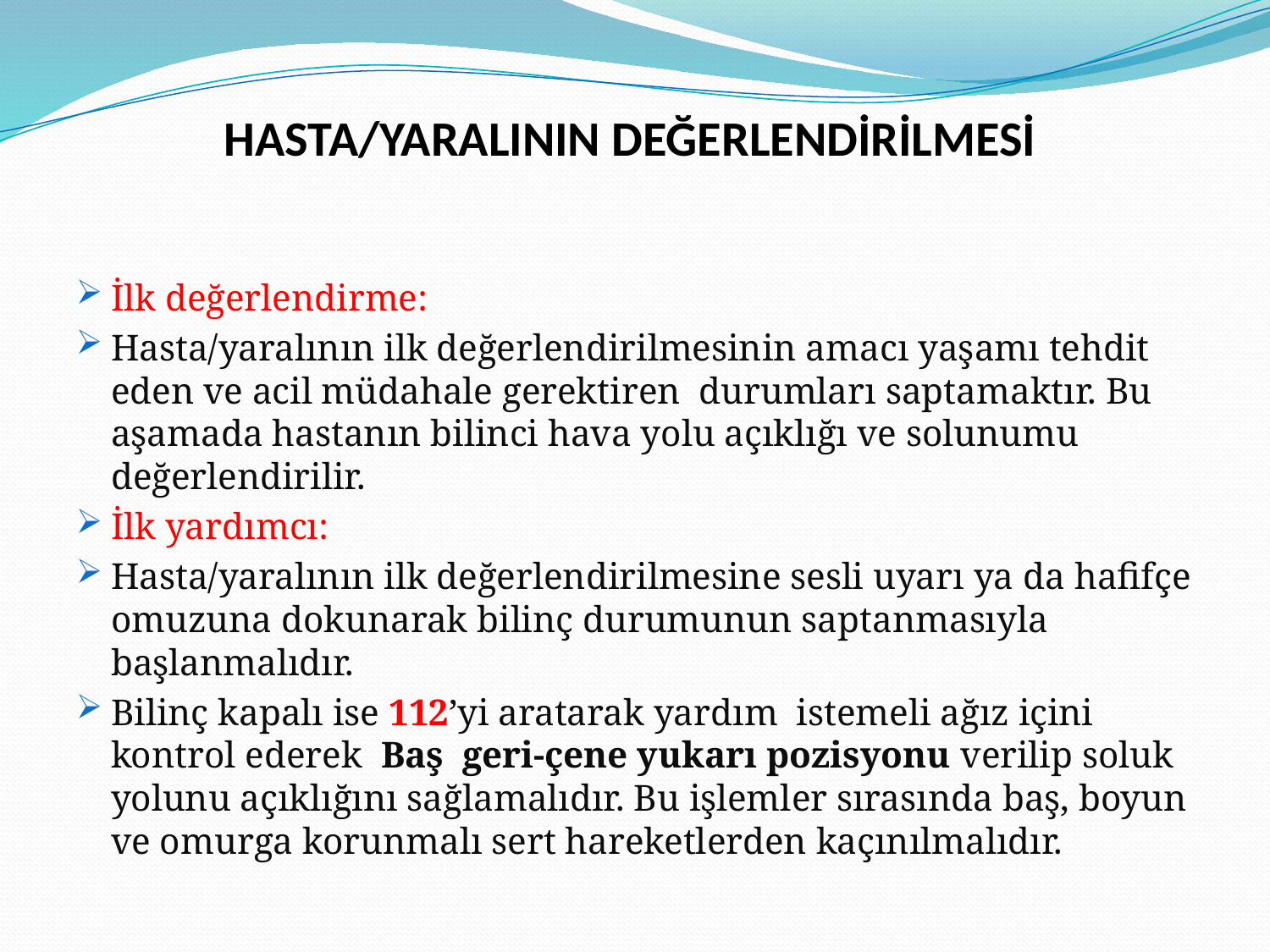

# HASTA/YARALININ DEĞERLENDİRİLMESİ
İlk değerlendirme:
Hasta/yaralının ilk değerlendirilmesinin amacı yaşamı tehdit eden ve acil müdahale gerektiren  durumları saptamaktır. Bu aşamada hastanın bilinci hava yolu açıklığı ve solunumu değerlendirilir.
İlk yardımcı:
Hasta/yaralının ilk değerlendirilmesine sesli uyarı ya da hafifçe omuzuna dokunarak bilinç durumunun saptanmasıyla başlanmalıdır.
Bilinç kapalı ise 112’yi aratarak yardım  istemeli ağız içini kontrol ederek  Baş  geri-çene yukarı pozisyonu verilip soluk yolunu açıklığını sağlamalıdır. Bu işlemler sırasında baş, boyun ve omurga korunmalı sert hareketlerden kaçınılmalıdır.